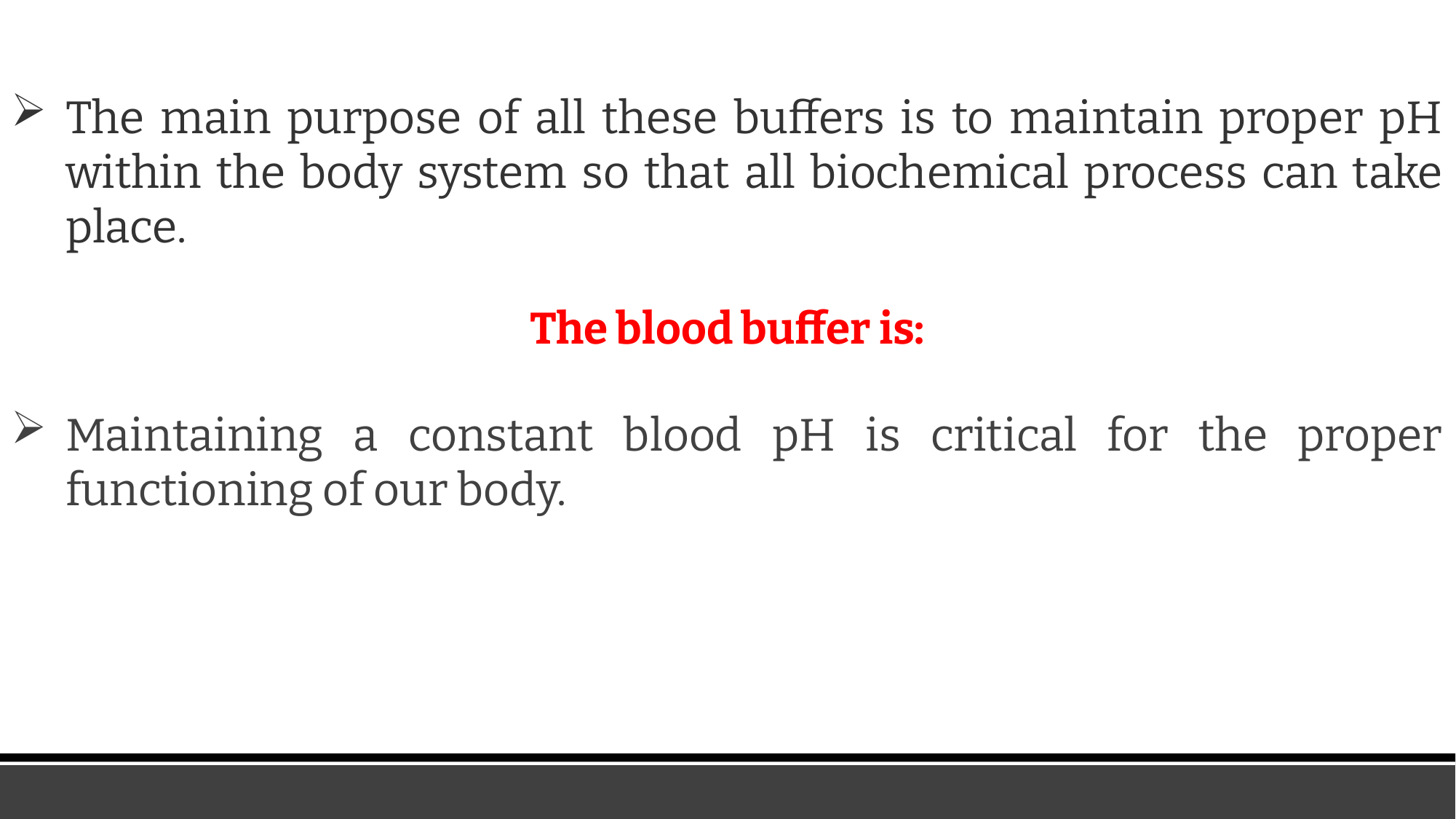

The main purpose of all these buffers is to maintain proper pH within the body system so that all biochemical process can take place.
The blood buffer is:

Maintaining a constant blood pH is critical for the proper functioning of our body.